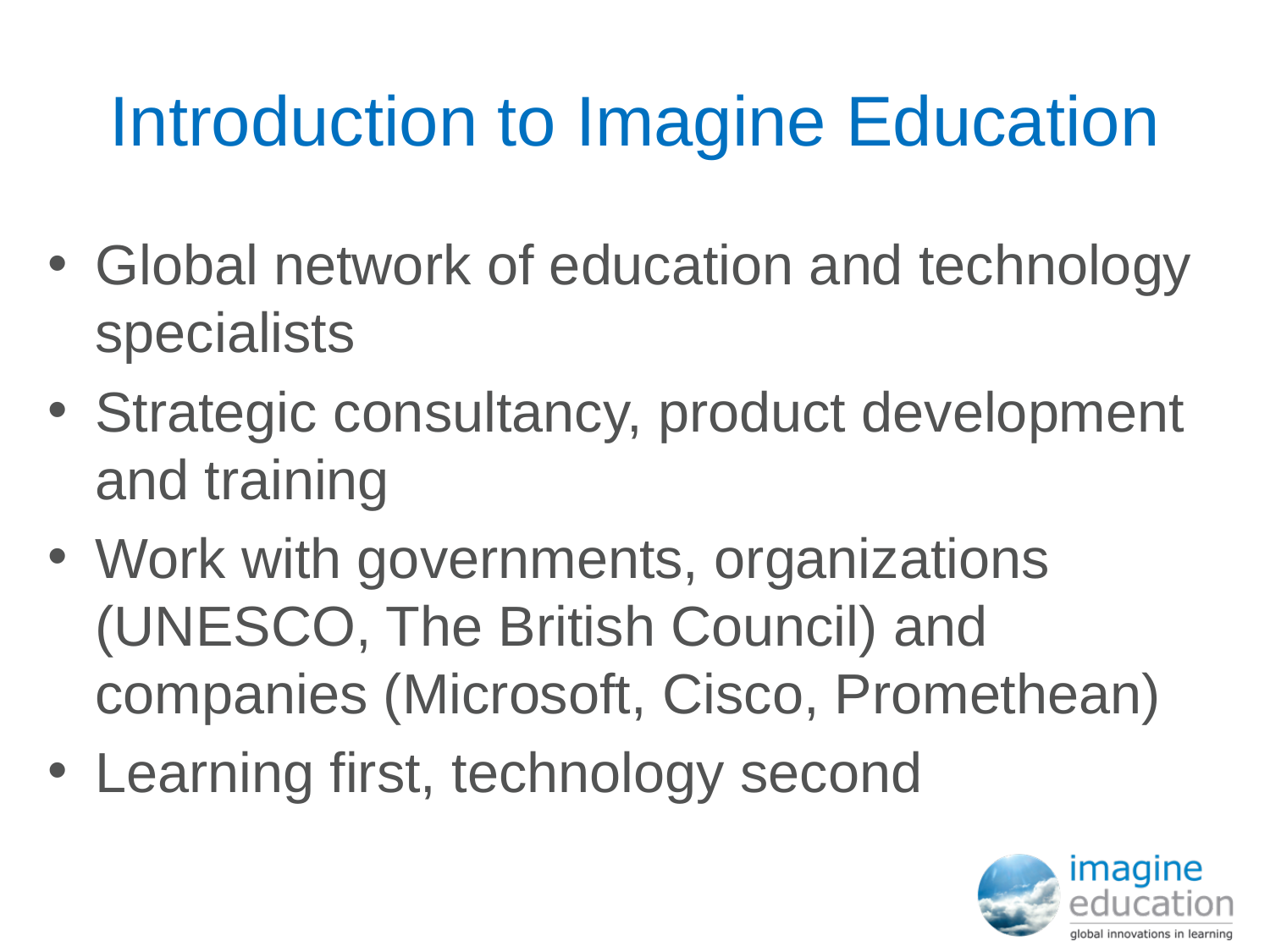

# Introduction to Imagine Education
Global network of education and technology specialists
Strategic consultancy, product development and training
Work with governments, organizations (UNESCO, The British Council) and companies (Microsoft, Cisco, Promethean)
Learning first, technology second